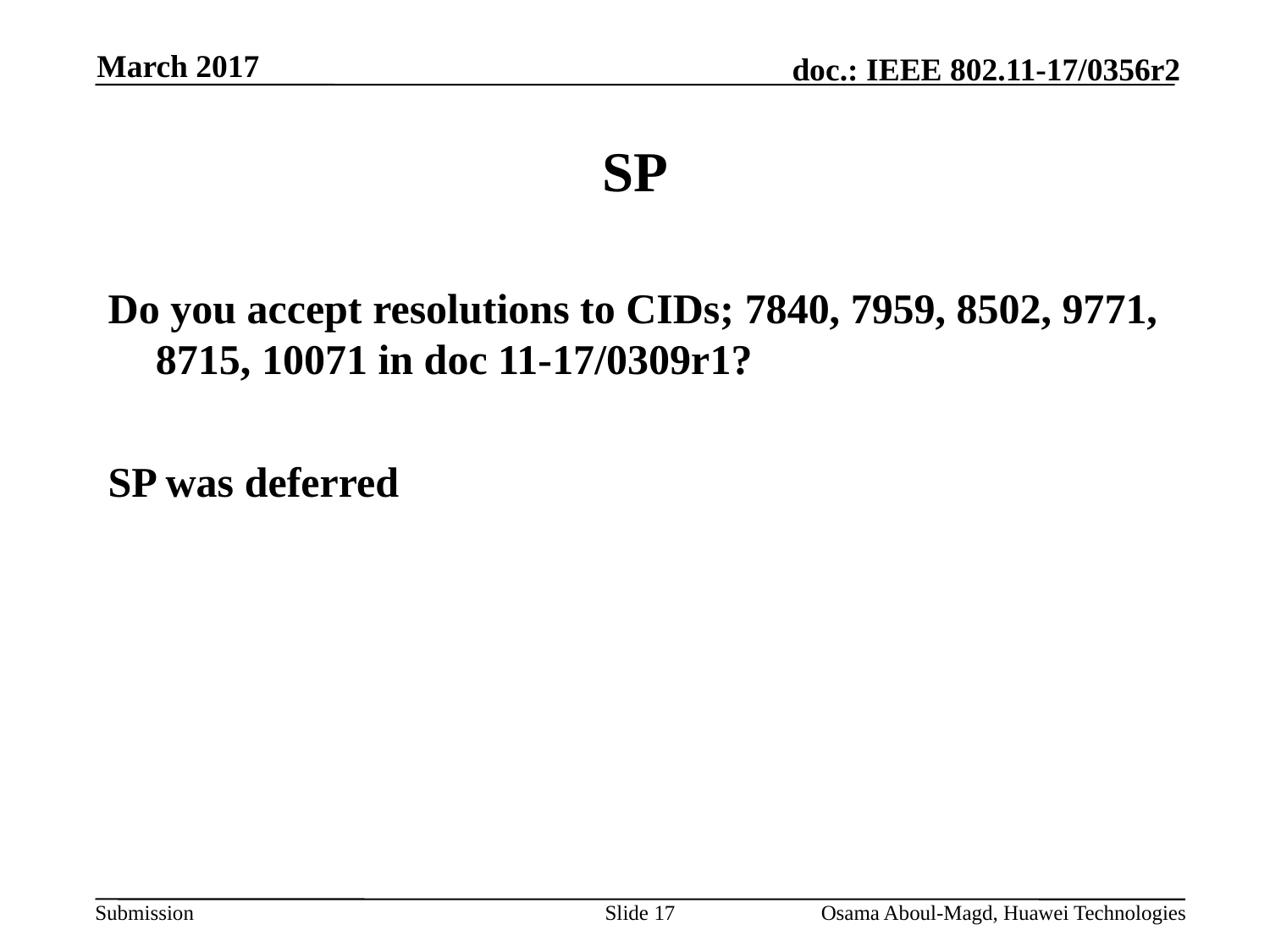

March 2017
# SP
Do you accept resolutions to CIDs; 7840, 7959, 8502, 9771, 8715, 10071 in doc 11-17/0309r1?

SP was deferred
Slide 17
Osama Aboul-Magd, Huawei Technologies